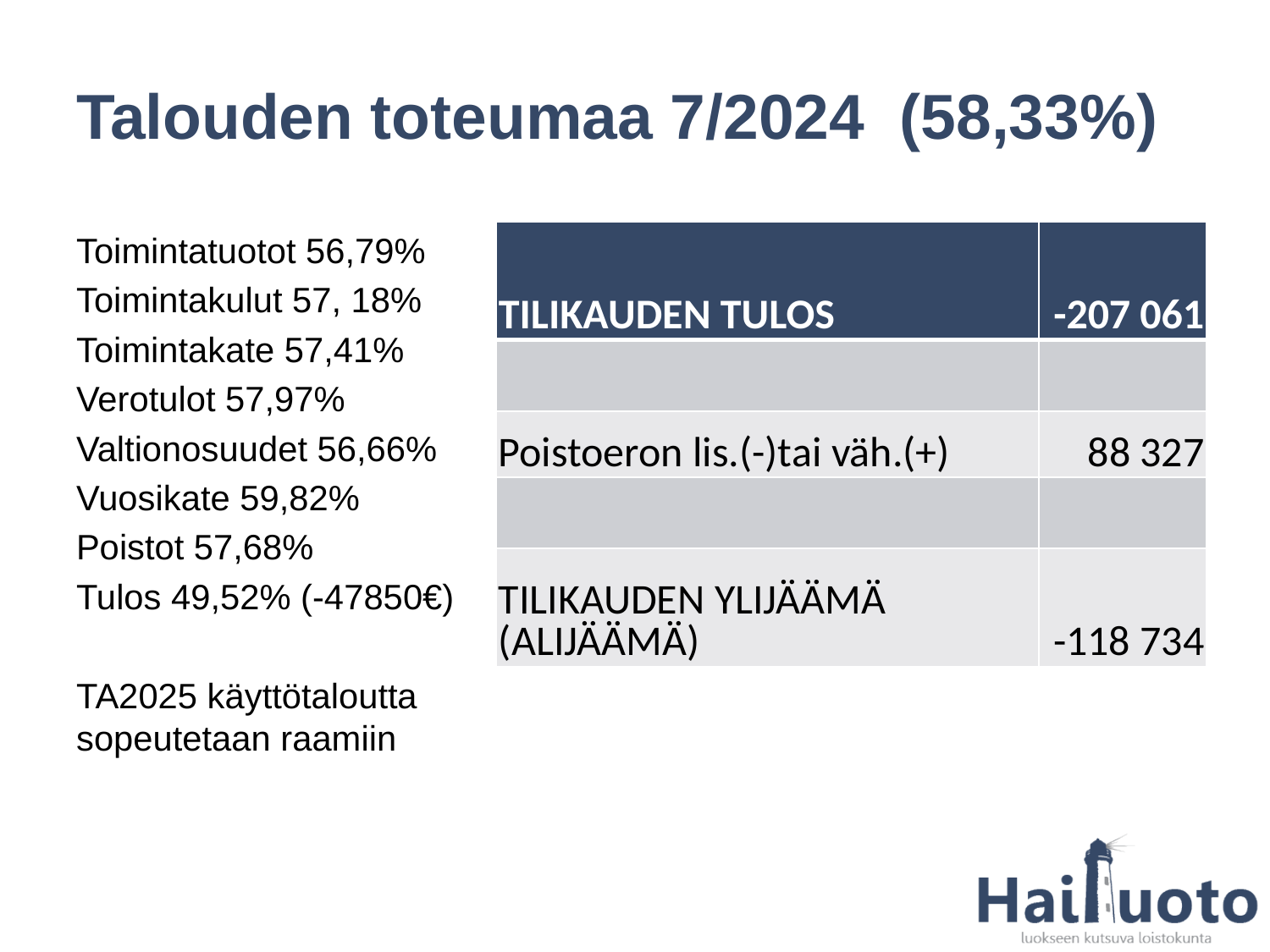

# Talouden toteumaa 7/2024  (58,33%)
Toimintatuotot 56,79%
Toimintakulut 57, 18%
Toimintakate 57,41%
Verotulot 57,97%
Valtionosuudet 56,66%
Vuosikate 59,82%
Poistot 57,68%
Tulos 49,52% (-47850€)

TA2025 käyttötaloutta sopeutetaan raamiin

| TILIKAUDEN TULOS | -207 061 |
| --- | --- |
|  |  |
| Poistoeron lis.(-)tai väh.(+) | 88 327 |
|  |  |
| TILIKAUDEN YLIJÄÄMÄ (ALIJÄÄMÄ) | -118 734 |